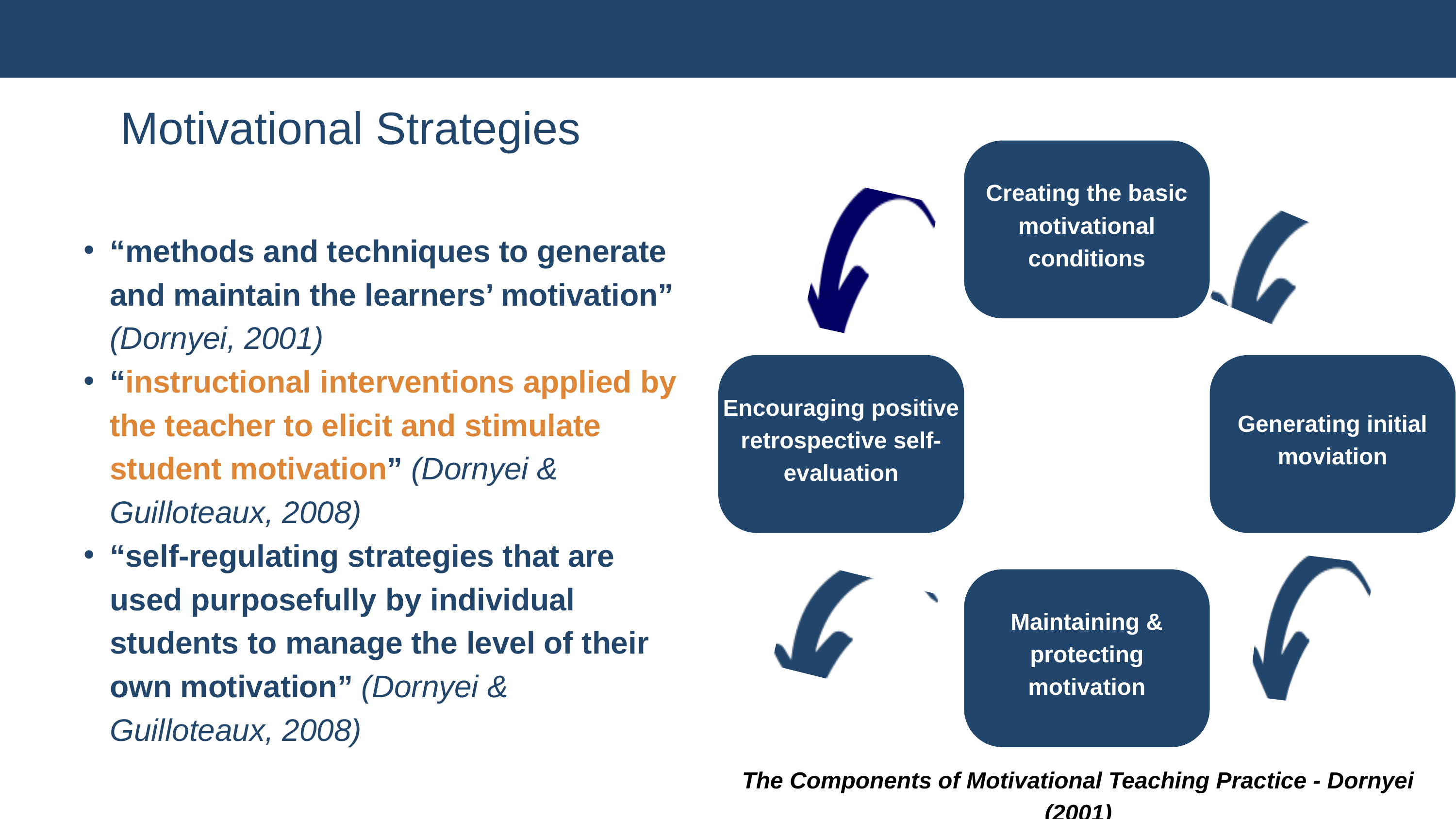

Motivational Strategies

Creating the basic motivational conditions

“methods and techniques to generate and maintain the learners’ motivation” (Dornyei, 2001)
“instructional interventions applied by the teacher to elicit and stimulate student motivation” (Dornyei & Guilloteaux, 2008)
“self-regulating strategies that are used purposefully by individual students to manage the level of their own motivation” (Dornyei & Guilloteaux, 2008)

Encouraging positive retrospective self-evaluation

Generating initial moviation

Maintaining & protecting motivation

The Components of Motivational Teaching Practice - Dornyei (2001)